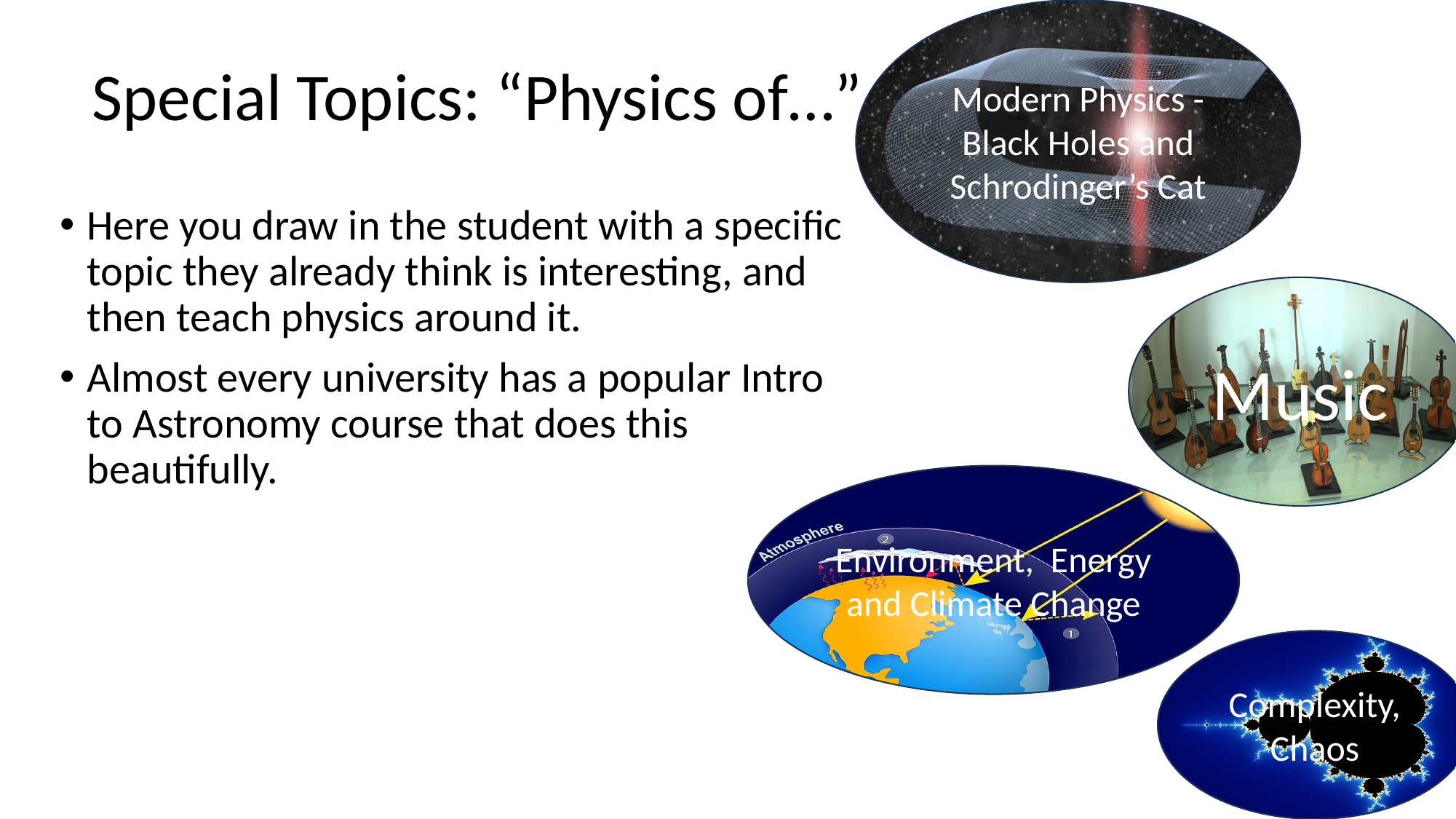

Modern Physics -
Black Holes and Schrodinger’s Cat
# Special Topics: “Physics of…”
Here you draw in the student with a specific topic they already think is interesting, and then teach physics around it.
Almost every university has a popular Intro to Astronomy course that does this beautifully.

Music
Environment,  Energy and Climate Change
Complexity, Chaos